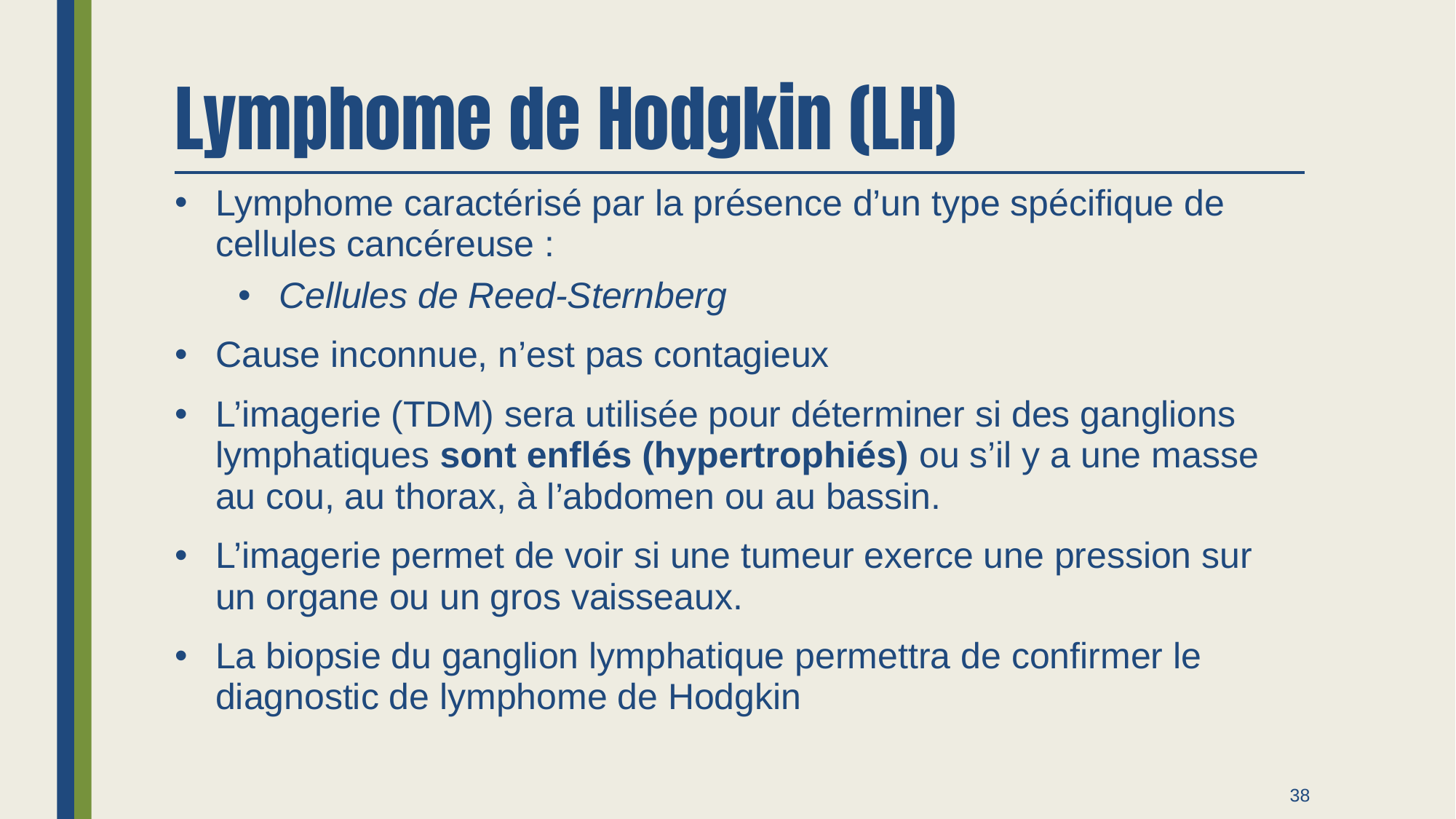

# Lymphome de Hodgkin (LH)
Lymphome caractérisé par la présence d’un type spécifique de cellules cancéreuse :
Cellules de Reed-Sternberg
Cause inconnue, n’est pas contagieux
L’imagerie (TDM) sera utilisée pour déterminer si des ganglions lymphatiques sont enflés (hypertrophiés) ou s’il y a une masse au cou, au thorax, à l’abdomen ou au bassin.
L’imagerie permet de voir si une tumeur exerce une pression sur un organe ou un gros vaisseaux.
La biopsie du ganglion lymphatique permettra de confirmer le diagnostic de lymphome de Hodgkin

38